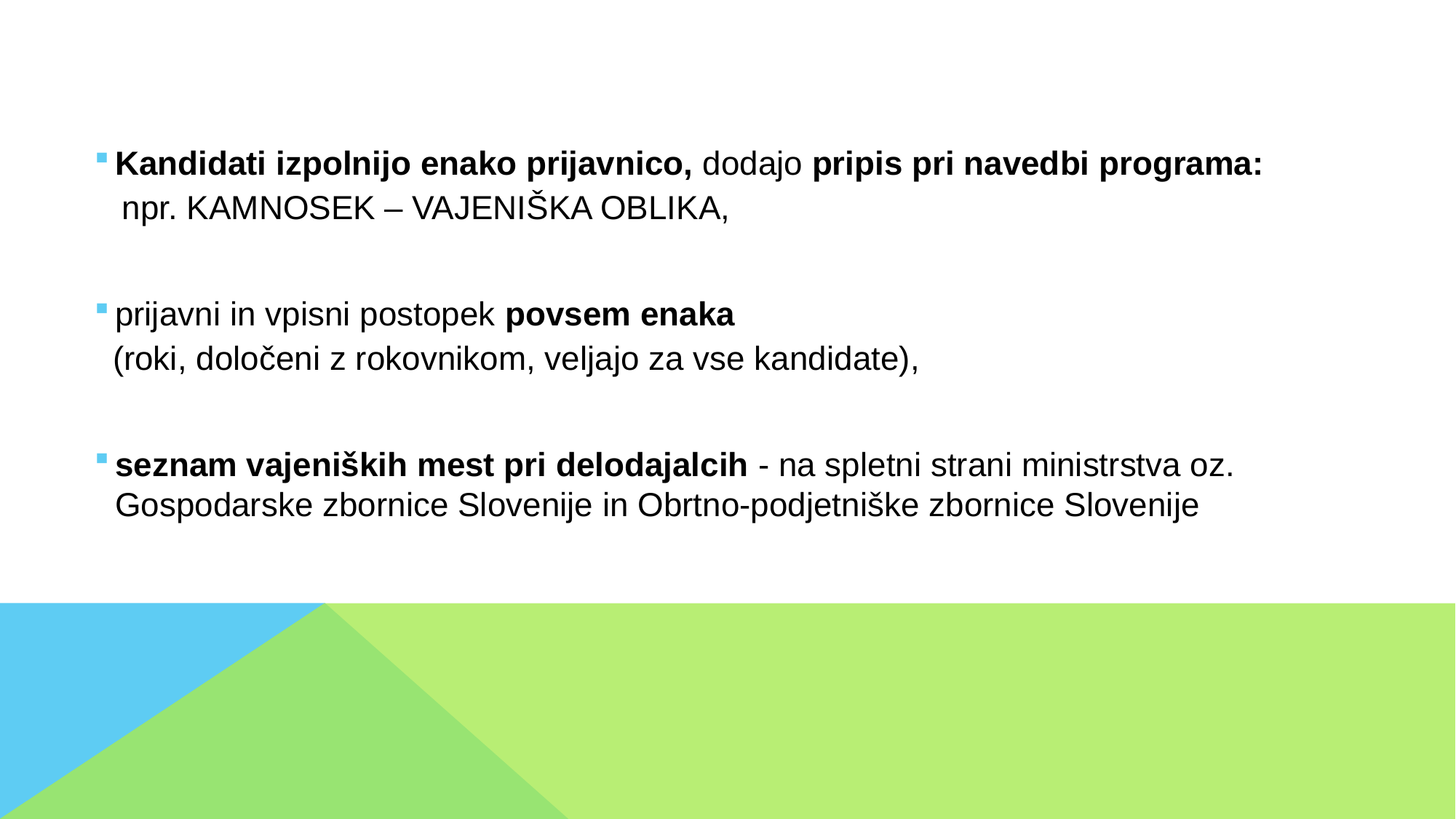

Kandidati izpolnijo enako prijavnico, dodajo pripis pri navedbi programa:
   npr. KAMNOSEK – VAJENIŠKA OBLIKA,

prijavni in vpisni postopek povsem enaka
  (roki, določeni z rokovnikom, veljajo za vse kandidate),

seznam vajeniških mest pri delodajalcih - na spletni strani ministrstva oz. Gospodarske zbornice Slovenije in Obrtno-podjetniške zbornice Slovenije